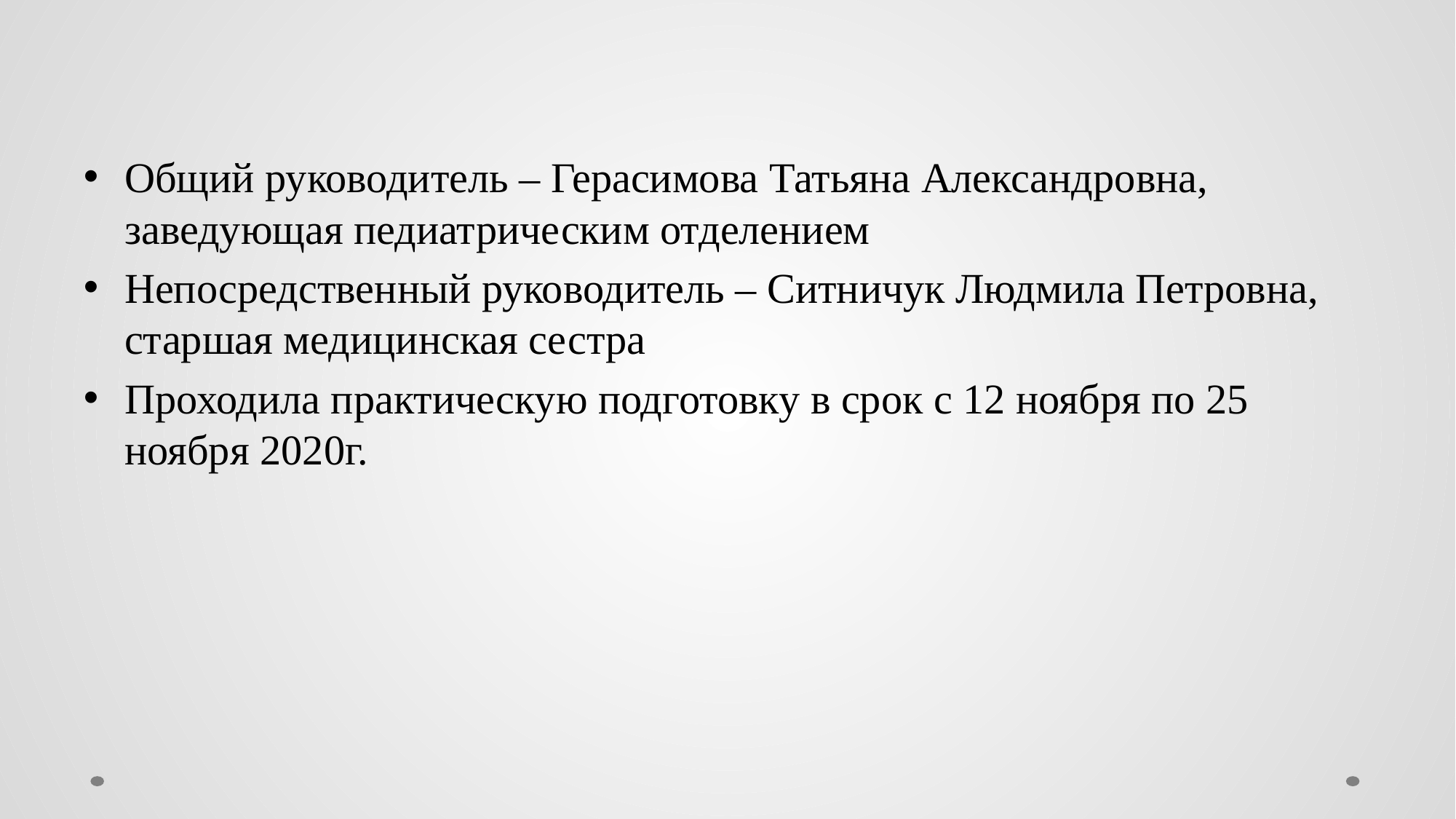

#
Общий руководитель – Герасимова Татьяна Александровна, заведующая педиатрическим отделением
Непосредственный руководитель – Ситничук Людмила Петровна, старшая медицинская сестра
Проходила практическую подготовку в срок с 12 ноября по 25 ноября 2020г.